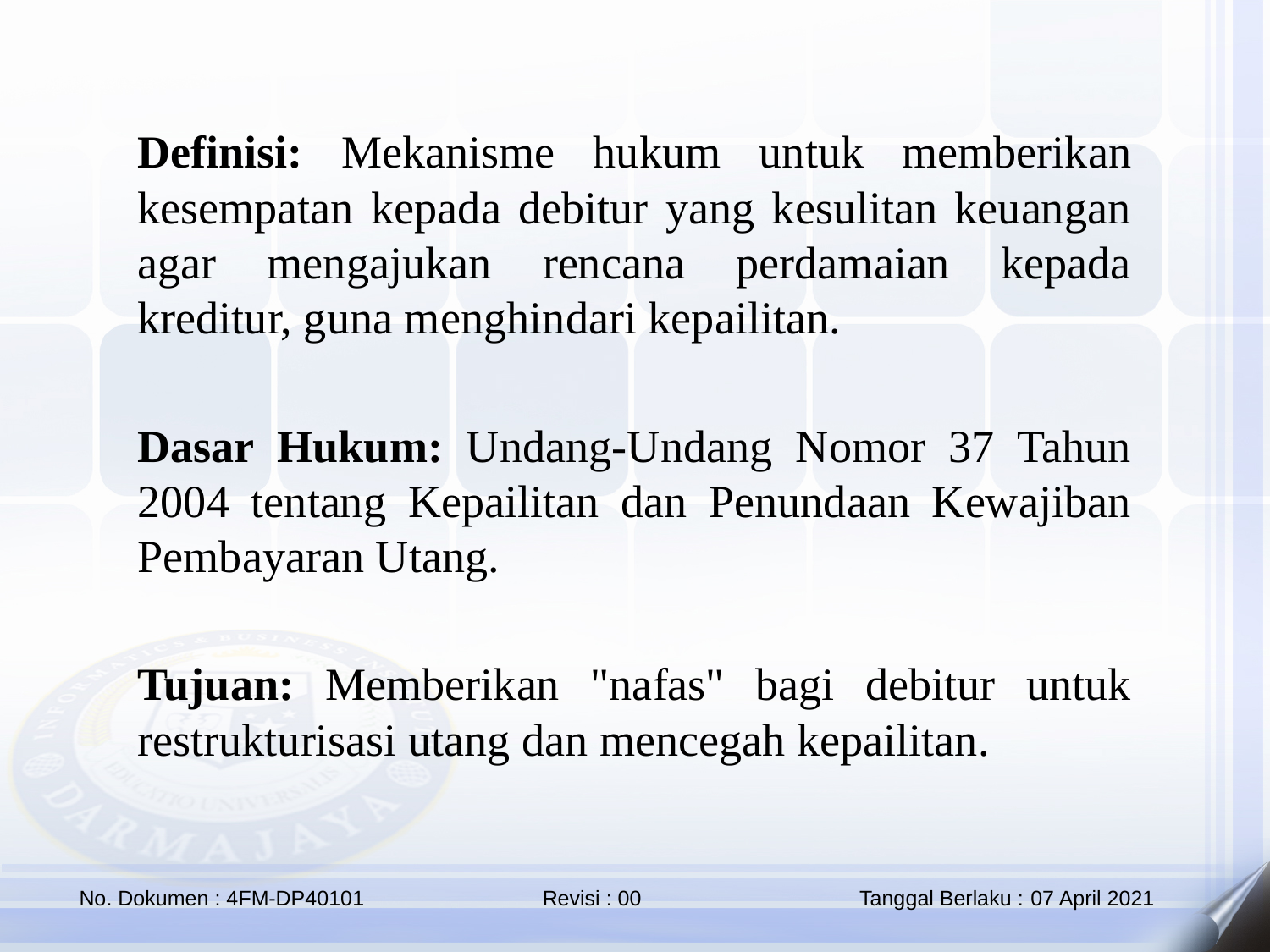

Definisi: Mekanisme hukum untuk memberikan kesempatan kepada debitur yang kesulitan keuangan agar mengajukan rencana perdamaian kepada kreditur, guna menghindari kepailitan.

Dasar Hukum: Undang-Undang Nomor 37 Tahun 2004 tentang Kepailitan dan Penundaan Kewajiban Pembayaran Utang.

Tujuan: Memberikan "nafas" bagi debitur untuk restrukturisasi utang dan mencegah kepailitan.